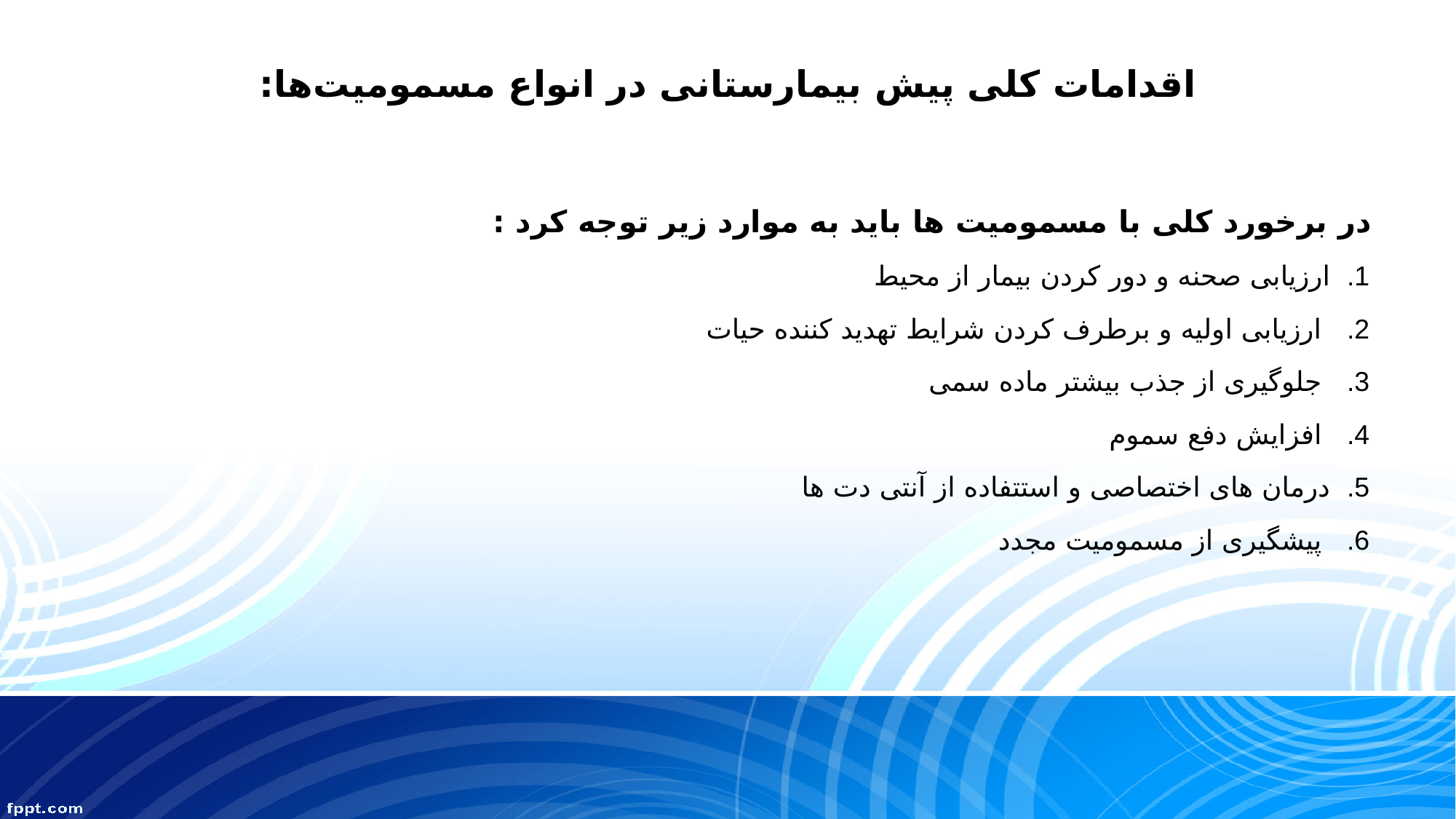

# اقدامات کلی پیش بیمارستانی در انواع مسمومیت‌ها:
در برخورد کلی با مسمومیت ها باید به موارد زیر توجه کرد :
ارزیابی صحنه و دور کردن بیمار از محیط
 ارزیابی اولیه و برطرف کردن شرایط تهدید کننده حیات
 جلوگیری از جذب بیشتر ماده سمی
 افزایش دفع سموم
درمان های اختصاصی و استتفاده از آنتی دت ها
 پیشگیری از مسمومیت مجدد